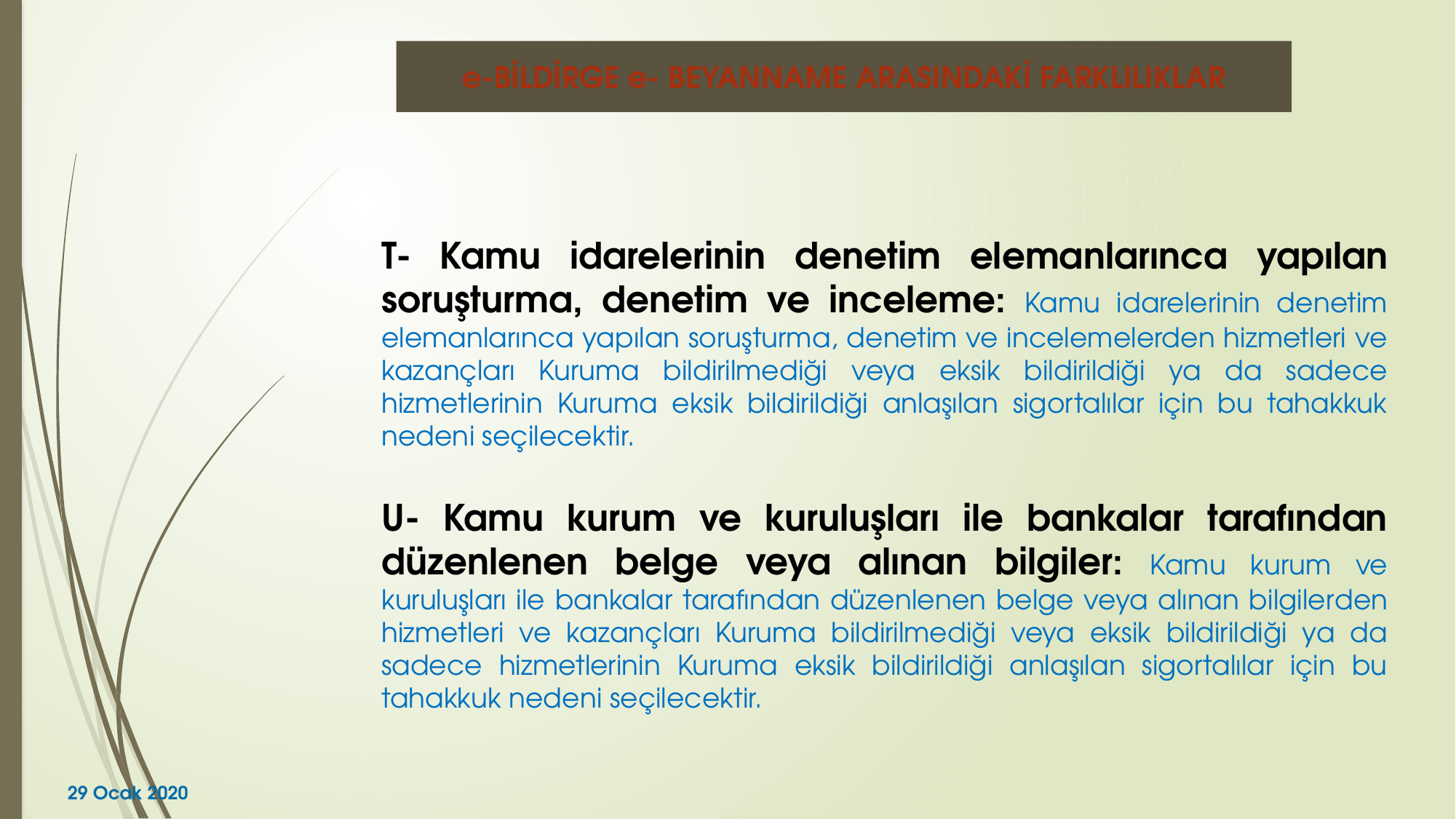

e-BİLDİRGE e- BEYANNAME ARASINDAKİ FARKLILIKLAR

T- Kamu idarelerinin denetim elemanlarınca yapılan soruşturma, denetim ve inceleme: Kamu idarelerinin denetim elemanlarınca yapılan soruşturma, denetim ve incelemelerden hizmetleri ve kazançları Kuruma bildirilmediği veya eksik bildirildiği ya da sadece hizmetlerinin Kuruma eksik bildirildiği anlaşılan sigortalılar için bu tahakkuk nedeni seçilecektir.

U- Kamu kurum ve kuruluşları ile bankalar tarafından düzenlenen belge veya alınan bilgiler: Kamu kurum ve kuruluşları ile bankalar tarafından düzenlenen belge veya alınan bilgilerden hizmetleri ve kazançları Kuruma bildirilmediği veya eksik bildirildiği ya da sadece hizmetlerinin Kuruma eksik bildirildiği anlaşılan sigortalılar için bu tahakkuk nedeni seçilecektir.